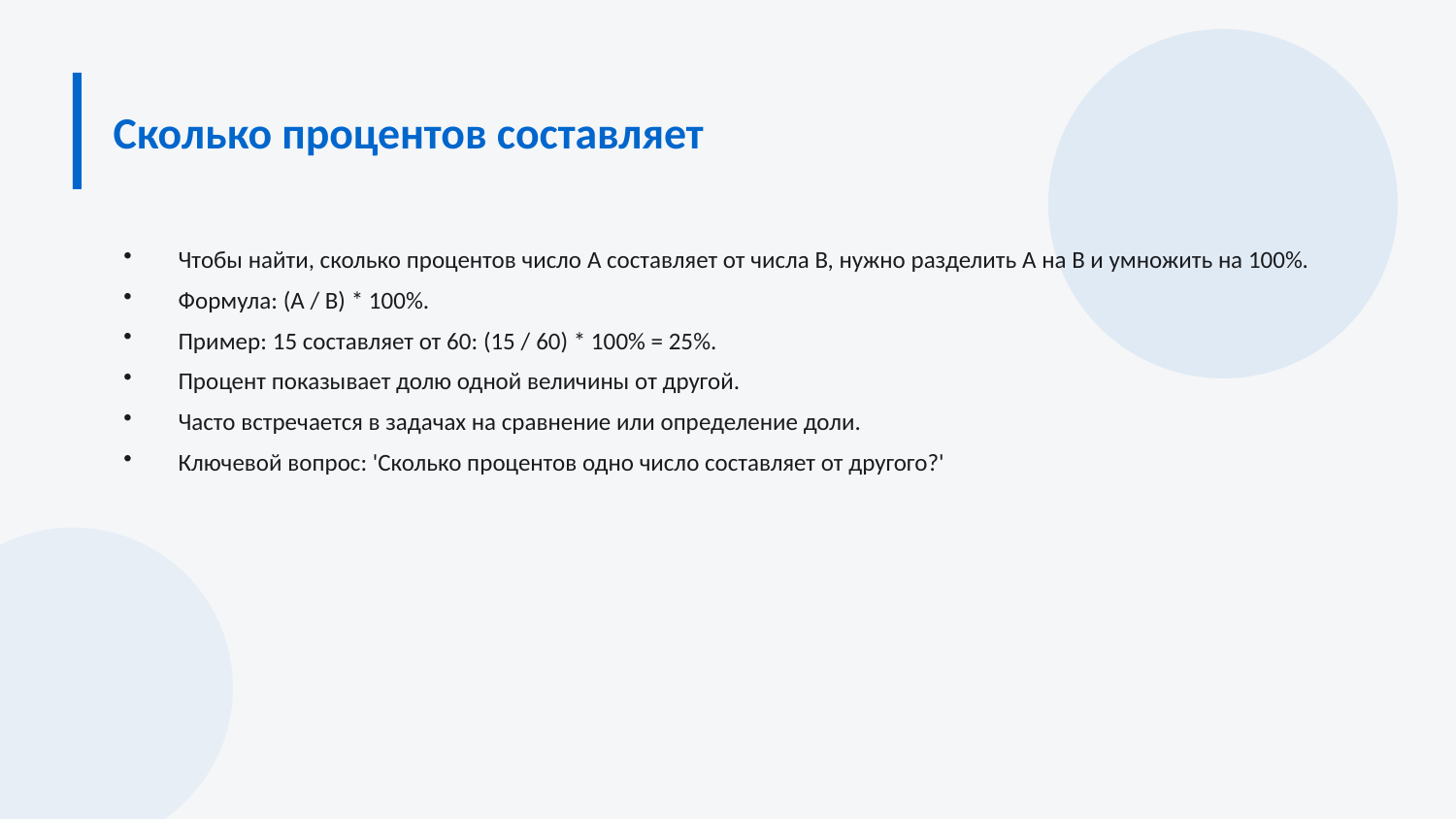

Сколько процентов составляет
Чтобы найти, сколько процентов число A составляет от числа B, нужно разделить A на B и умножить на 100%.
Формула: (A / B) * 100%.
Пример: 15 составляет от 60: (15 / 60) * 100% = 25%.
Процент показывает долю одной величины от другой.
Часто встречается в задачах на сравнение или определение доли.
Ключевой вопрос: 'Сколько процентов одно число составляет от другого?'